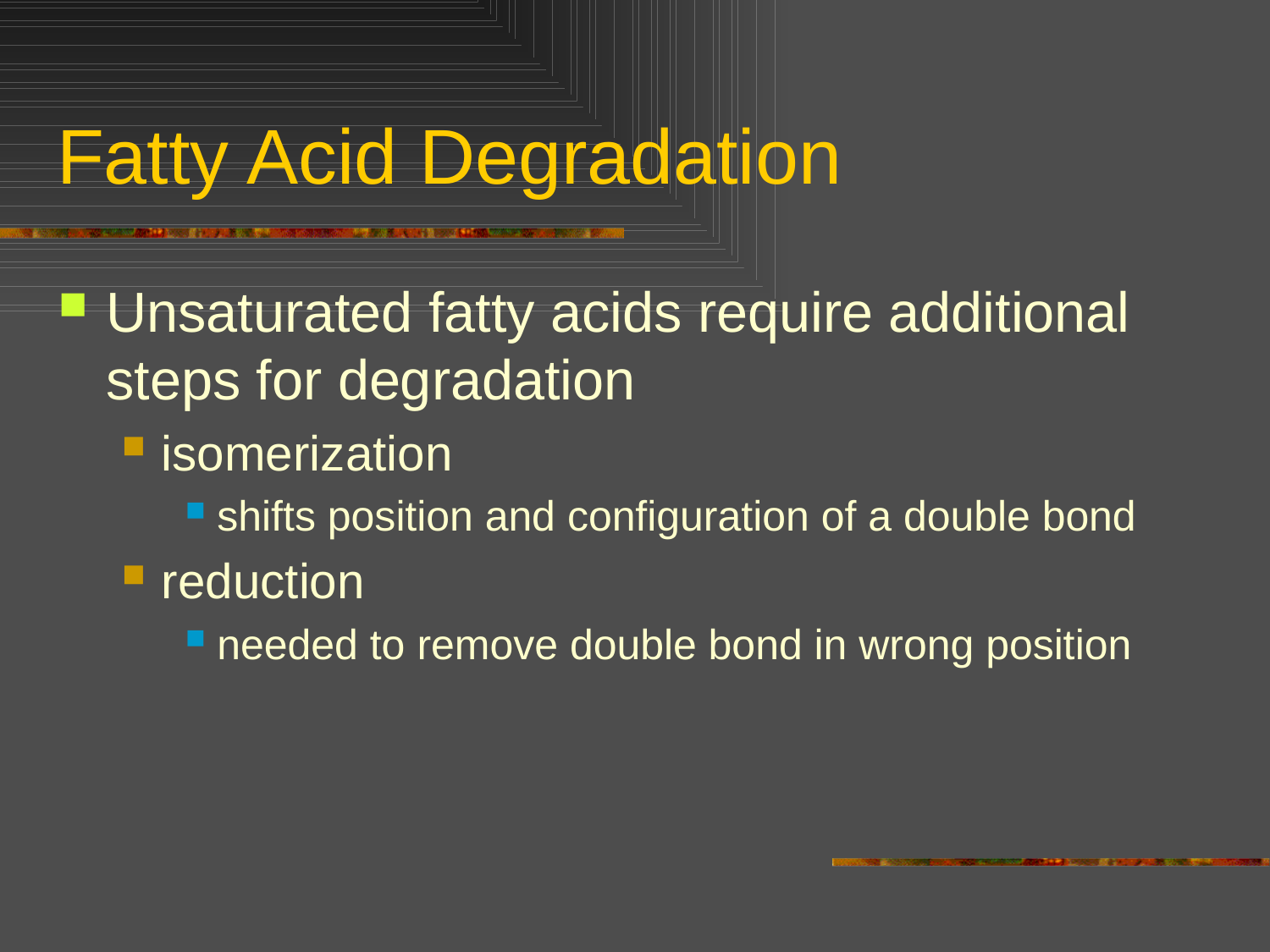

# Fatty Acid Degradation
Unsaturated fatty acids require additional steps for degradation
isomerization
shifts position and configuration of a double bond
reduction
needed to remove double bond in wrong position